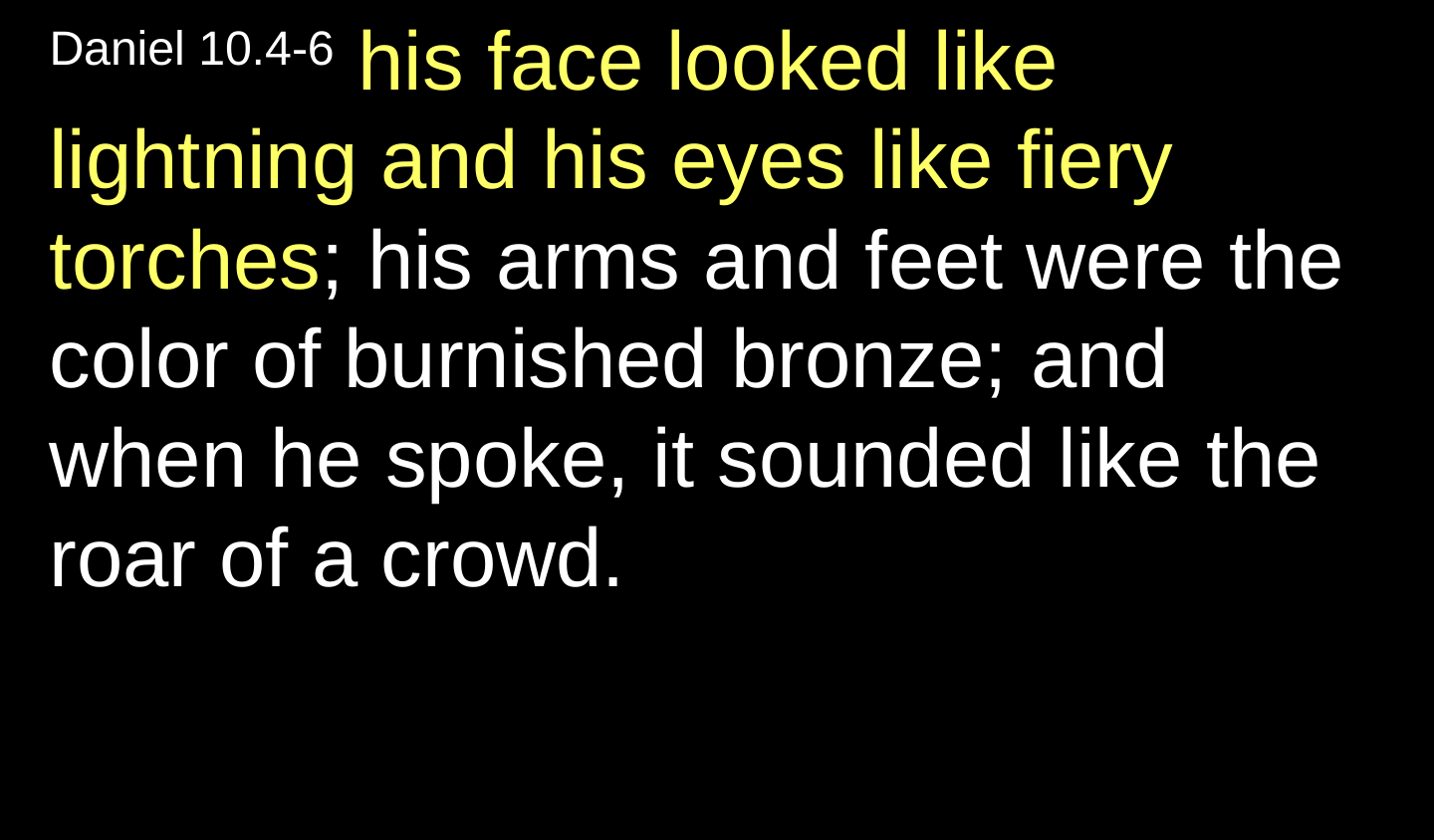

Daniel 10.4-6 his face looked like lightning and his eyes like fiery torches; his arms and feet were the color of burnished bronze; and when he spoke, it sounded like the roar of a crowd.